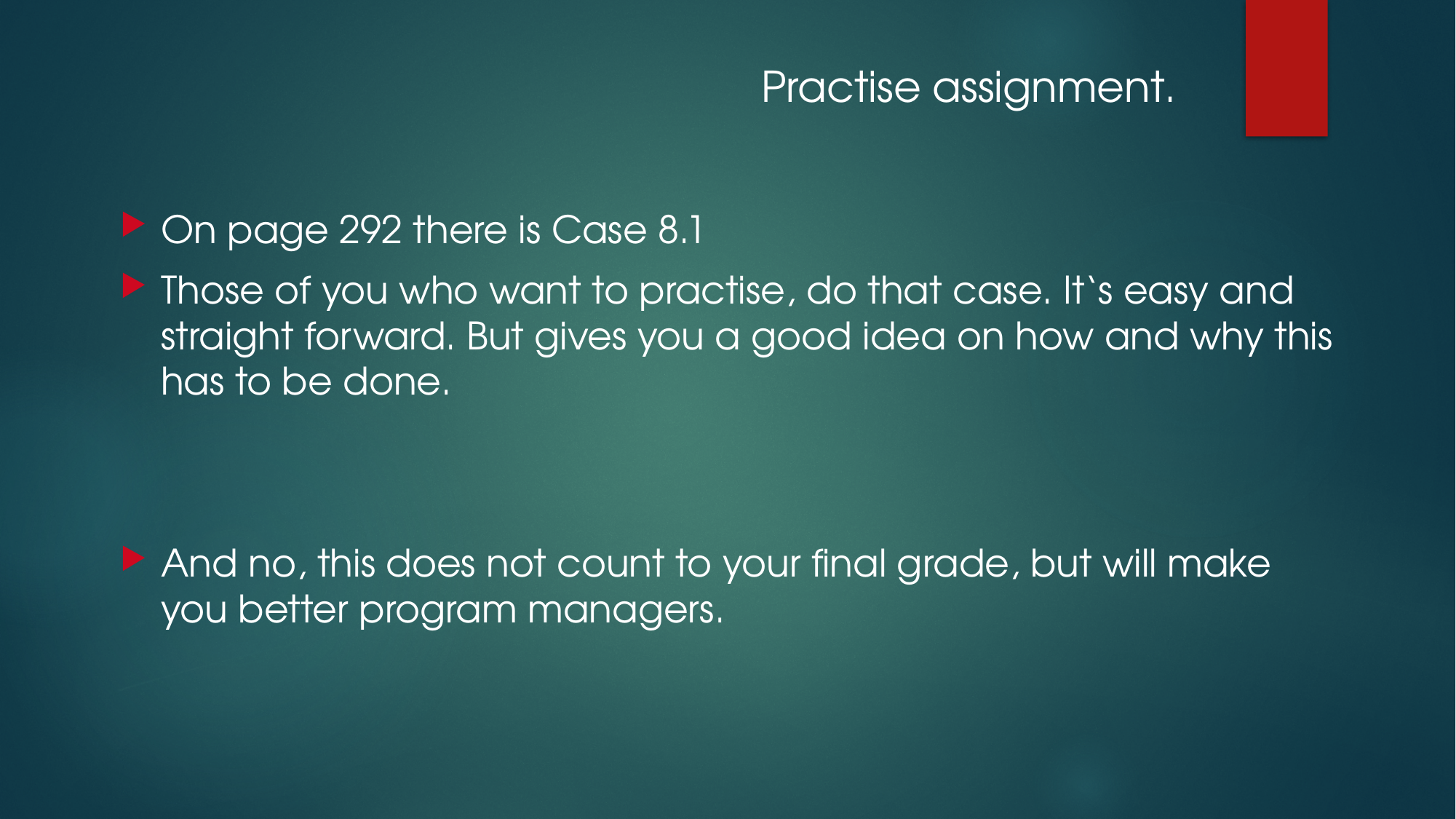

# Practise assignment.
On page 292 there is Case 8.1
Those of you who want to practise, do that case. It‘s easy and straight forward. But gives you a good idea on how and why this has to be done.

And no, this does not count to your final grade, but will make you better program managers.